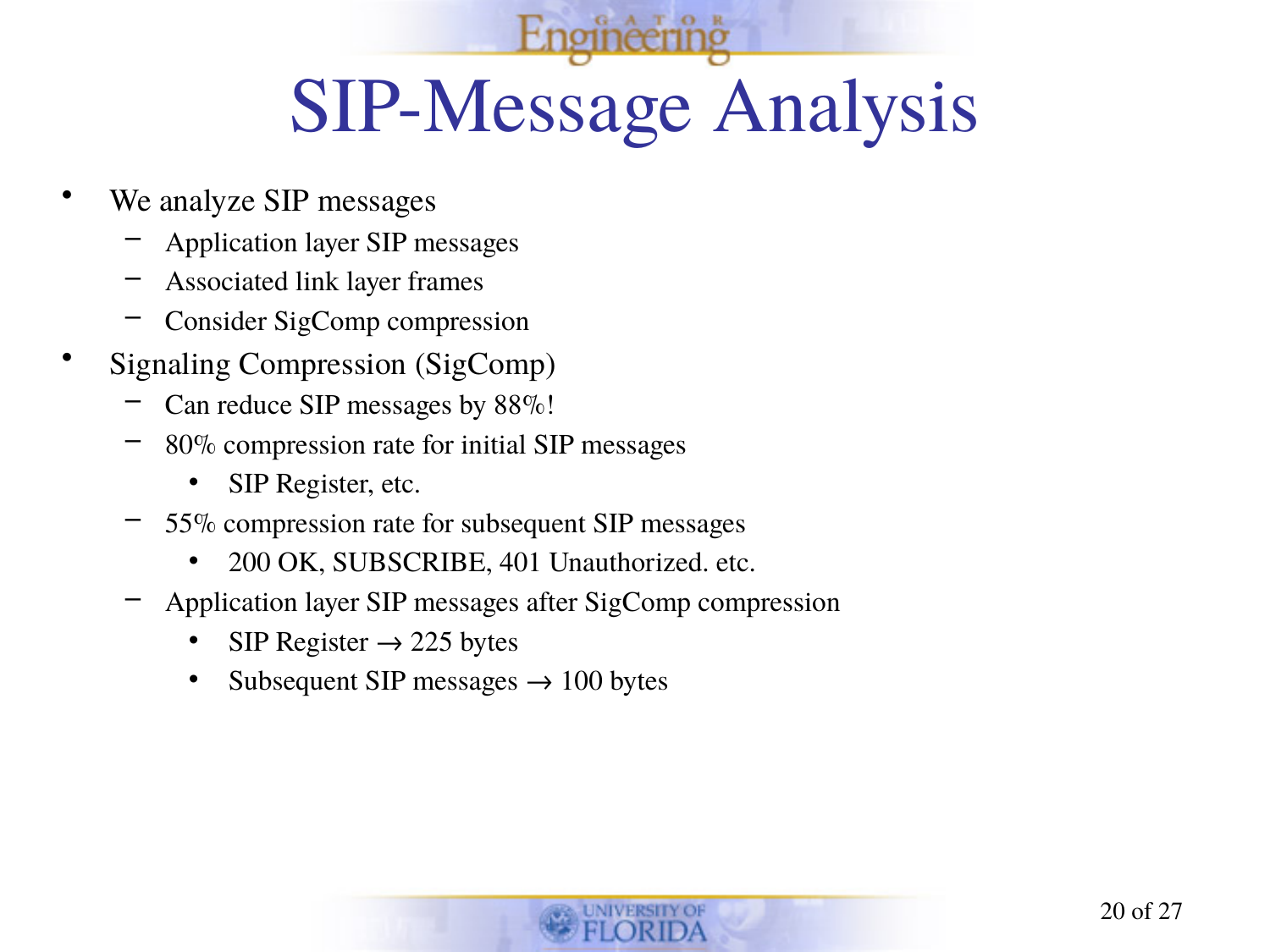

# SIP-Message Analysis
We analyze SIP messages
Application layer SIP messages
Associated link layer frames
Consider SigComp compression
Signaling Compression (SigComp)
Can reduce SIP messages by 88%!
80% compression rate for initial SIP messages
SIP Register, etc.
55% compression rate for subsequent SIP messages
200 OK, SUBSCRIBE, 401 Unauthorized. etc.
Application layer SIP messages after SigComp compression
SIP Register → 225 bytes
Subsequent SIP messages → 100 bytes